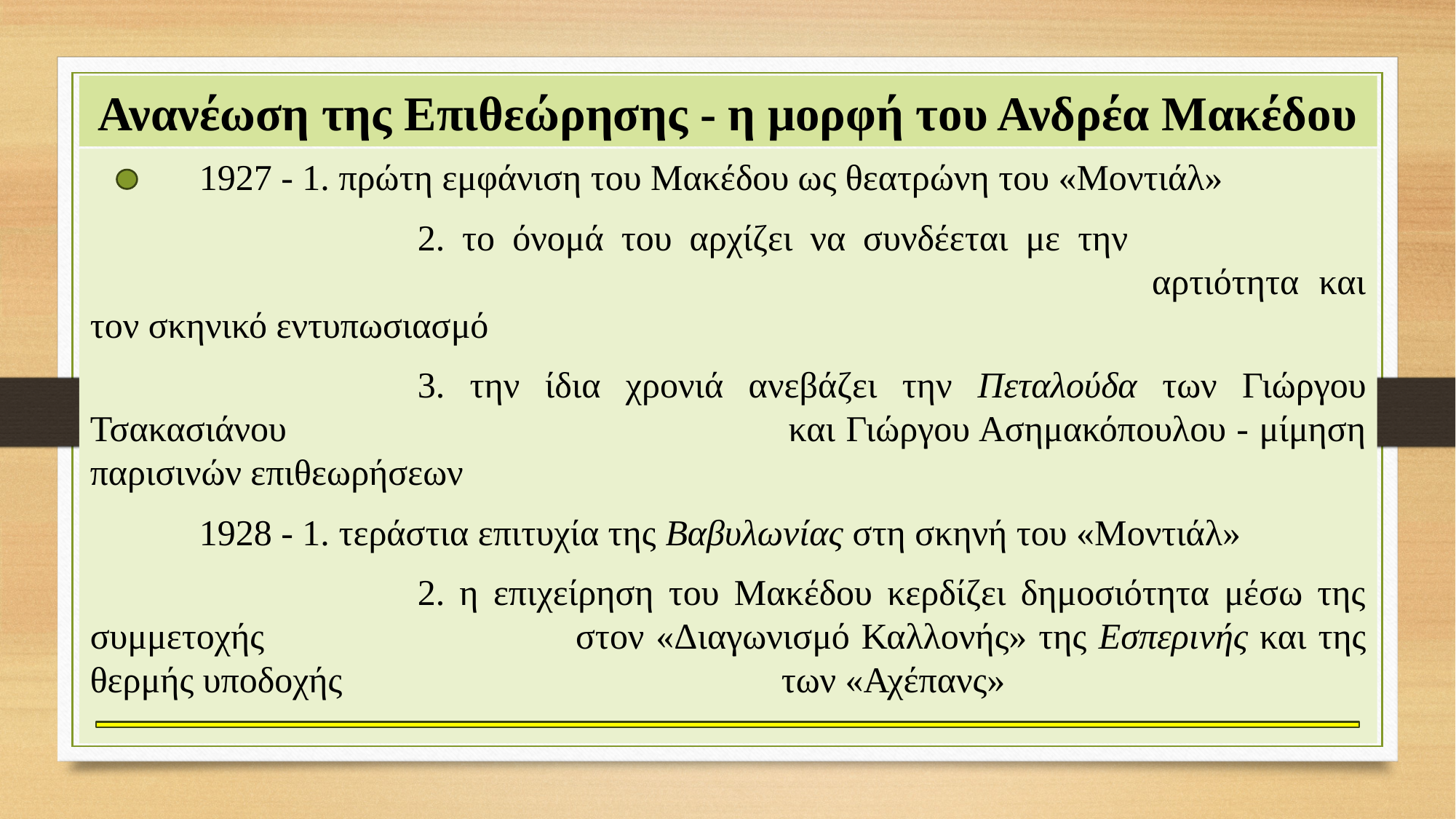

# Ανανέωση της Επιθεώρησης - η μορφή του Ανδρέα Μακέδου
	1927 - 1. πρώτη εμφάνιση του Μακέδου ως θεατρώνη του «Μοντιάλ»
			2. το όνομά του αρχίζει να συνδέεται με την 												    αρτιότητα και τον σκηνικό εντυπωσιασμό
			3. την ίδια χρονιά ανεβάζει την Πεταλούδα των Γιώργου Τσακασιάνου 					    και Γιώργου Ασημακόπουλου - μίμηση παρισινών επιθεωρήσεων
	1928 - 1. τεράστια επιτυχία της Βαβυλωνίας στη σκηνή του «Μοντιάλ»
			2. η επιχείρηση του Μακέδου κερδίζει δημοσιότητα μέσω της συμμετοχής 			    στον «Διαγωνισμό Καλλονής» της Εσπερινής και της θερμής υποδοχής 				    των «Αχέπανς»